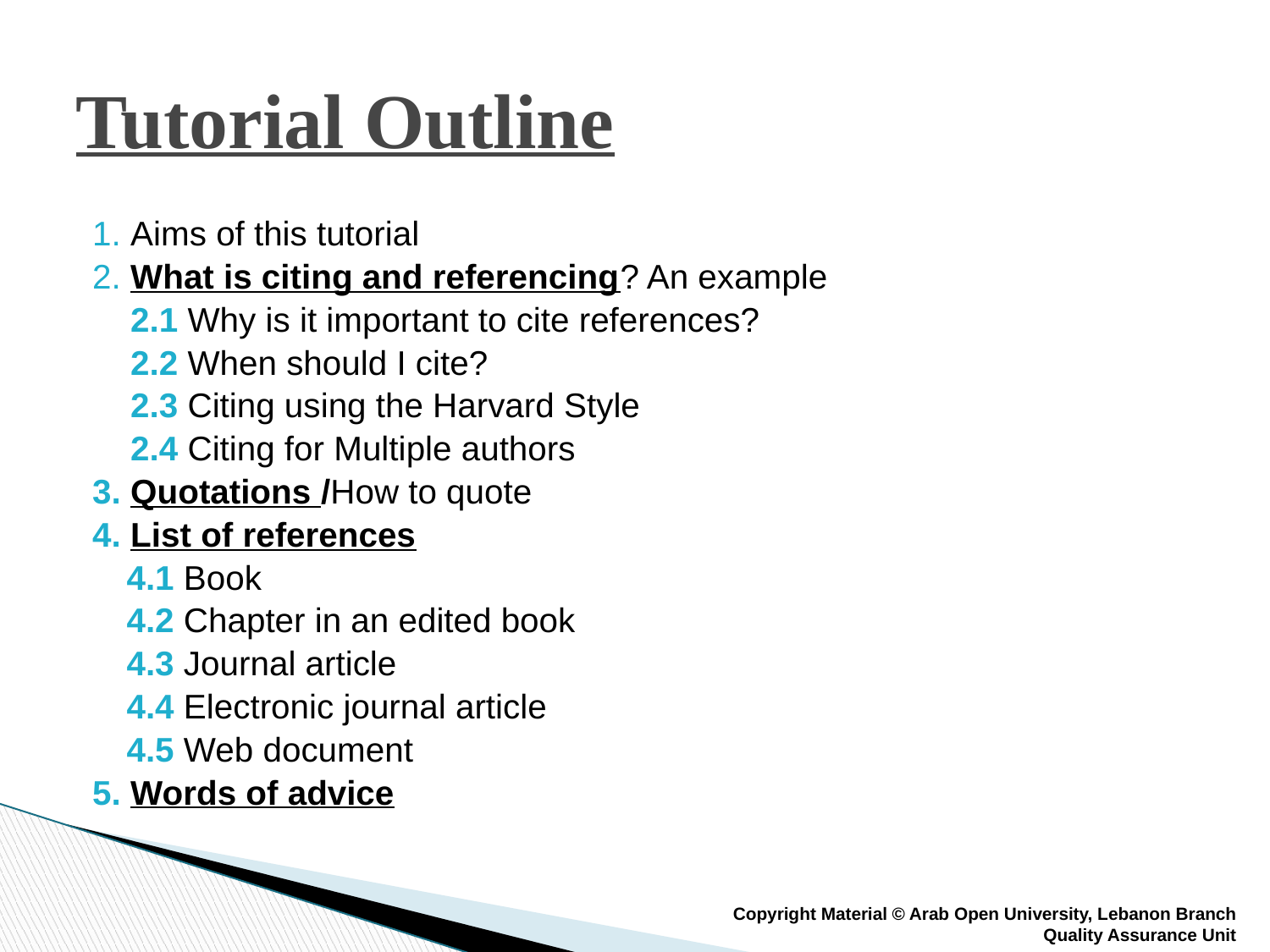

# Tutorial Outline
1. Aims of this tutorial
2. What is citing and referencing? An example
    2.1 Why is it important to cite references?
    2.2 When should I cite?
    2.3 Citing using the Harvard Style
    2.4 Citing for Multiple authors
3. Quotations /How to quote
4. List of references
4.1 Book
4.2 Chapter in an edited book
4.3 Journal article
4.4 Electronic journal article
4.5 Web document
5. Words of advice

Copyright Material © Arab Open University, Lebanon Branch
Quality Assurance Unit